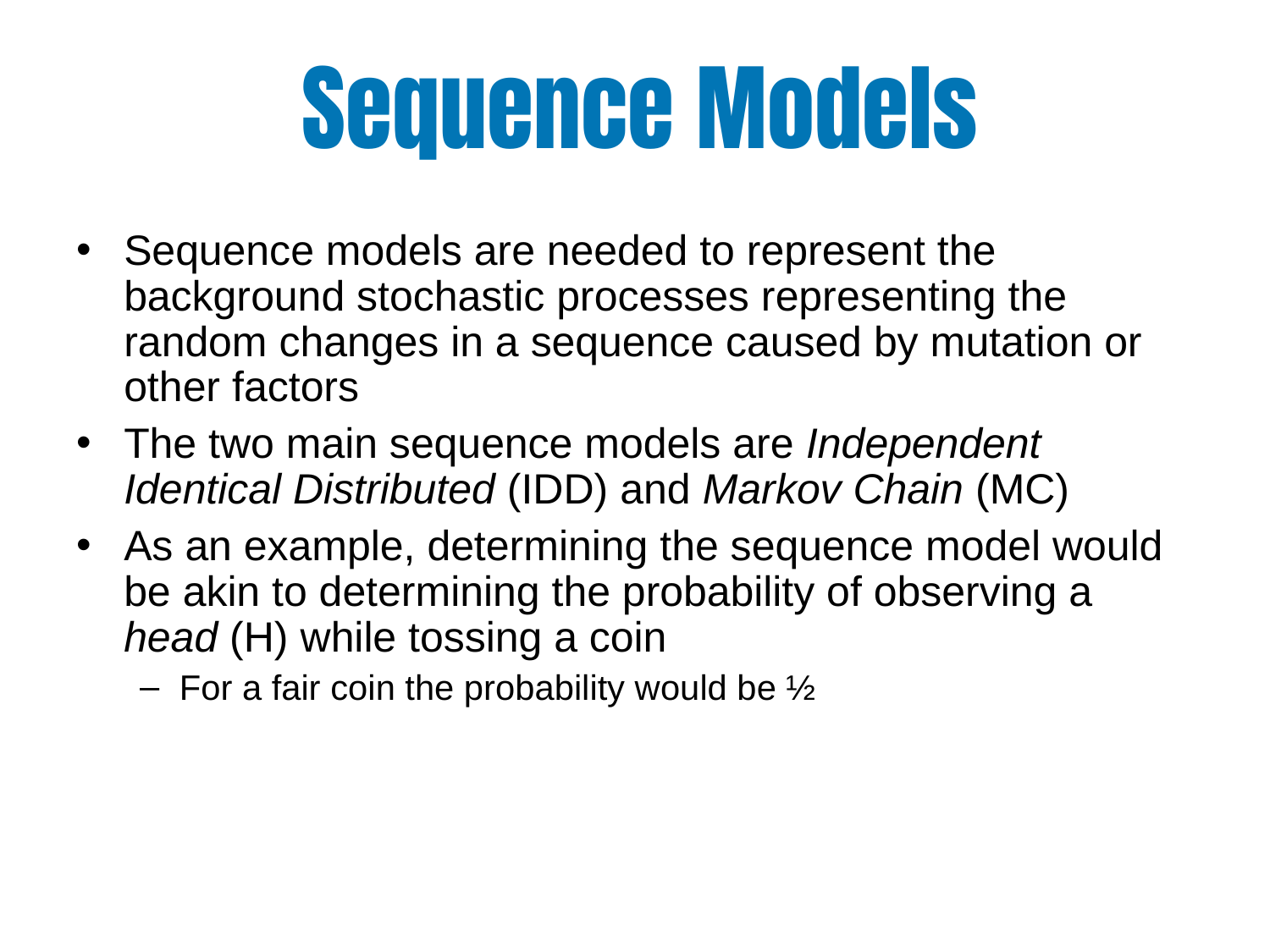

# Sequence Models
Sequence models are needed to represent the background stochastic processes representing the random changes in a sequence caused by mutation or other factors
The two main sequence models are Independent Identical Distributed (IDD) and Markov Chain (MC)
As an example, determining the sequence model would be akin to determining the probability of observing a head (H) while tossing a coin
For a fair coin the probability would be ½